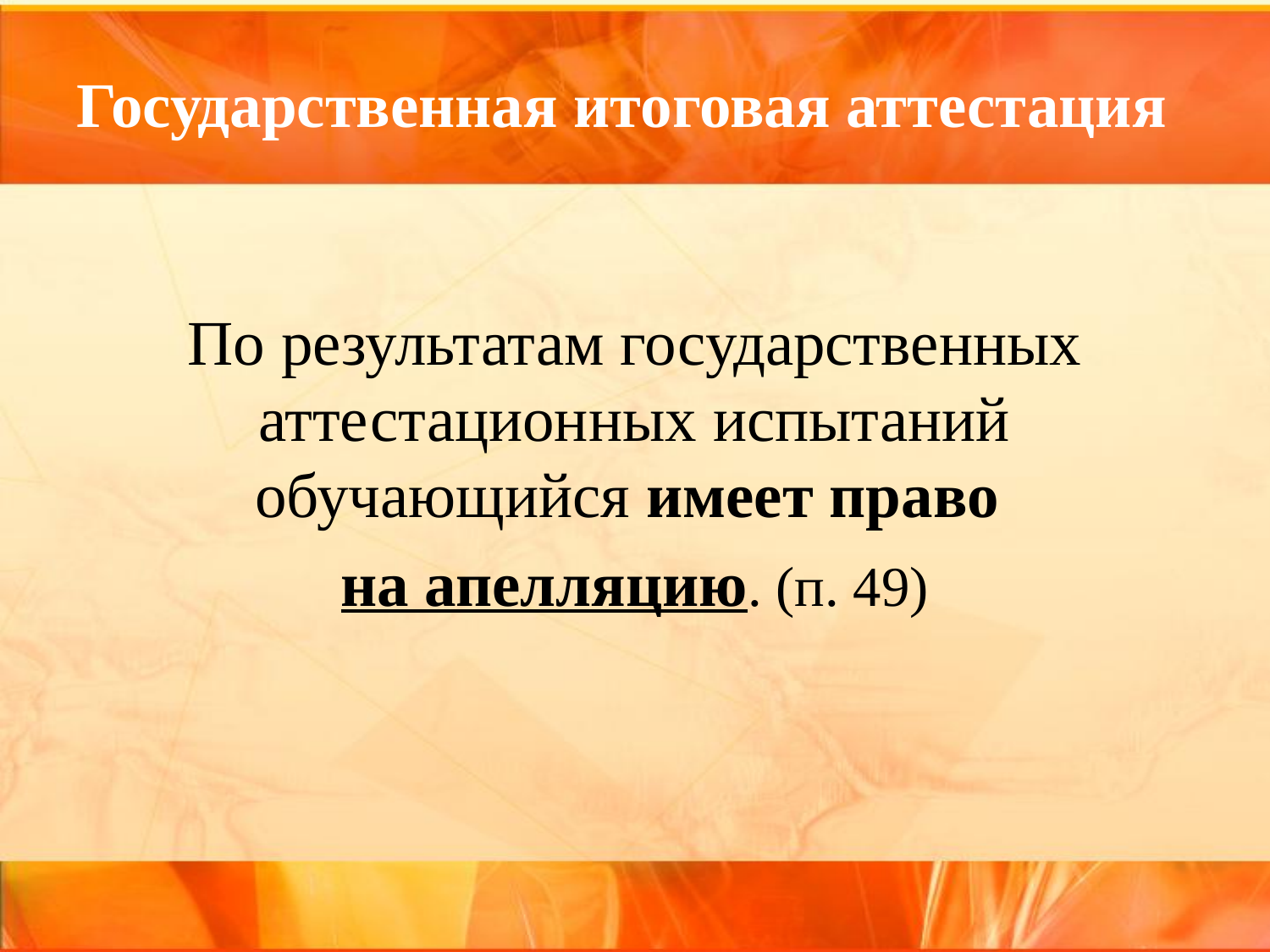

# Государственная итоговая аттестация

По результатам государственных аттестационных испытаний обучающийся имеет право
на апелляцию. (п. 49)